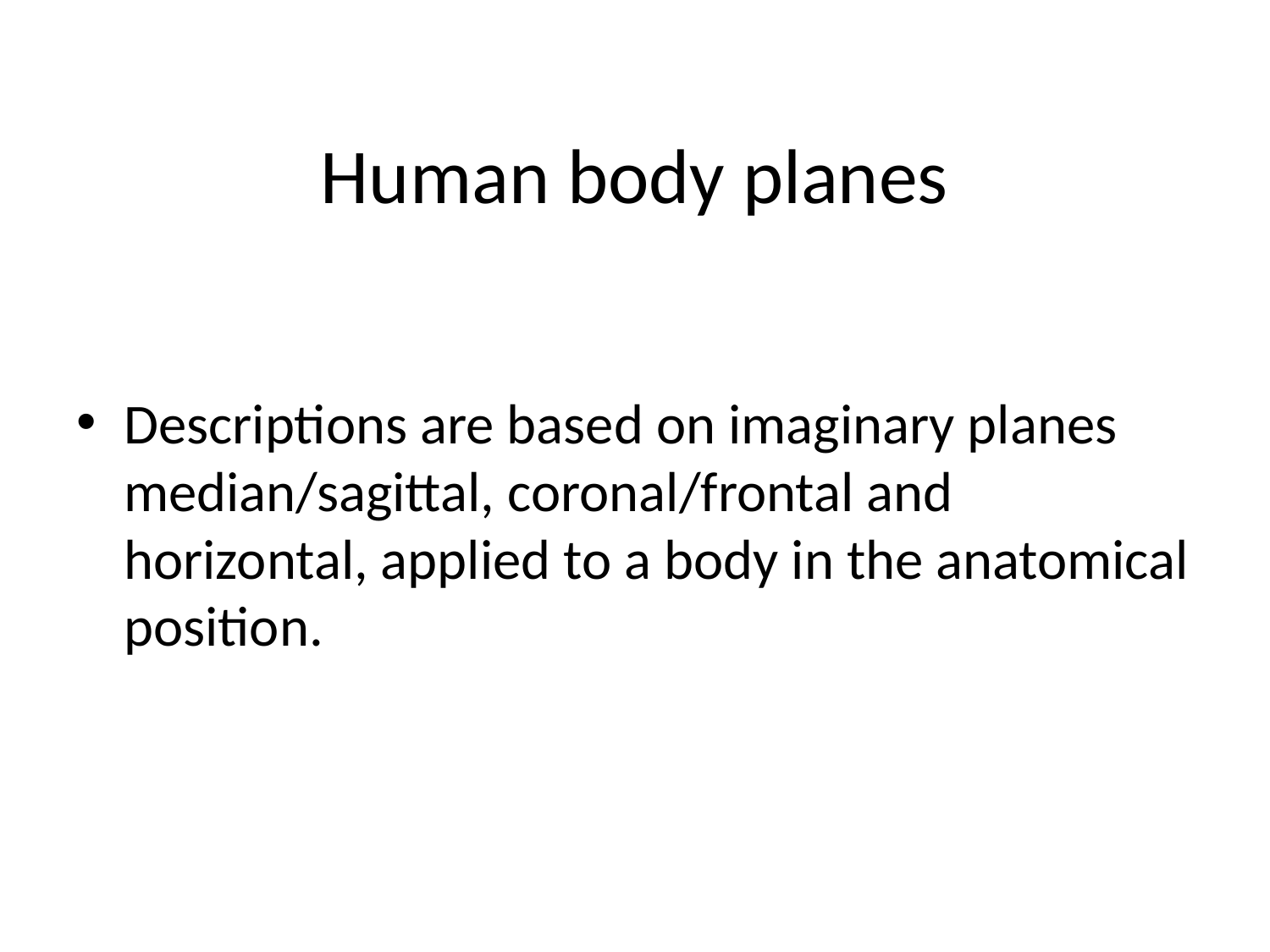

# Human body planes
Descriptions are based on imaginary planes median/sagittal, coronal/frontal and horizontal, applied to a body in the anatomical position.